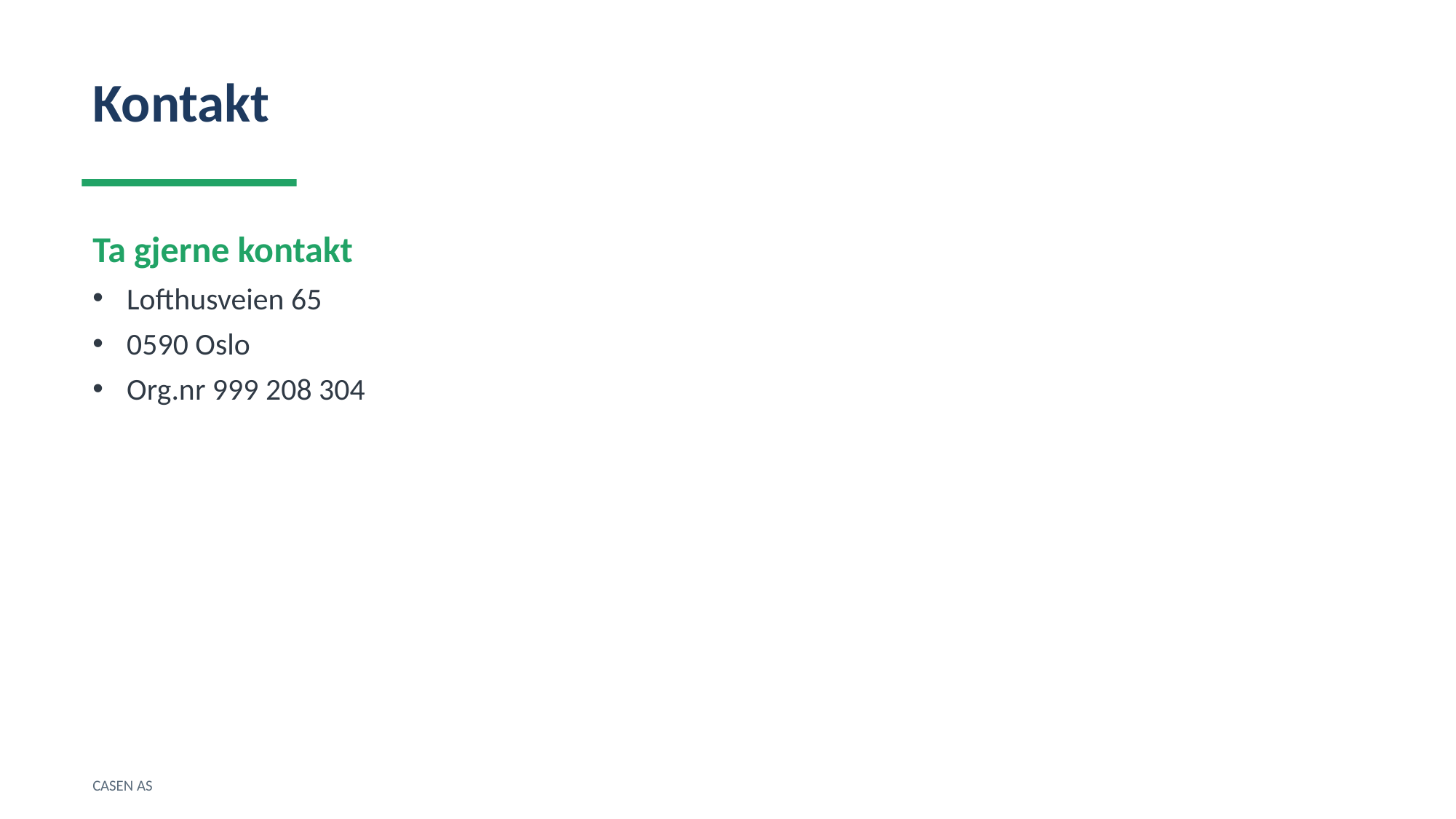

Kontakt

Ta gjerne kontakt
Lofthusveien 65
0590 Oslo
Org.nr 999 208 304
CASEN AS